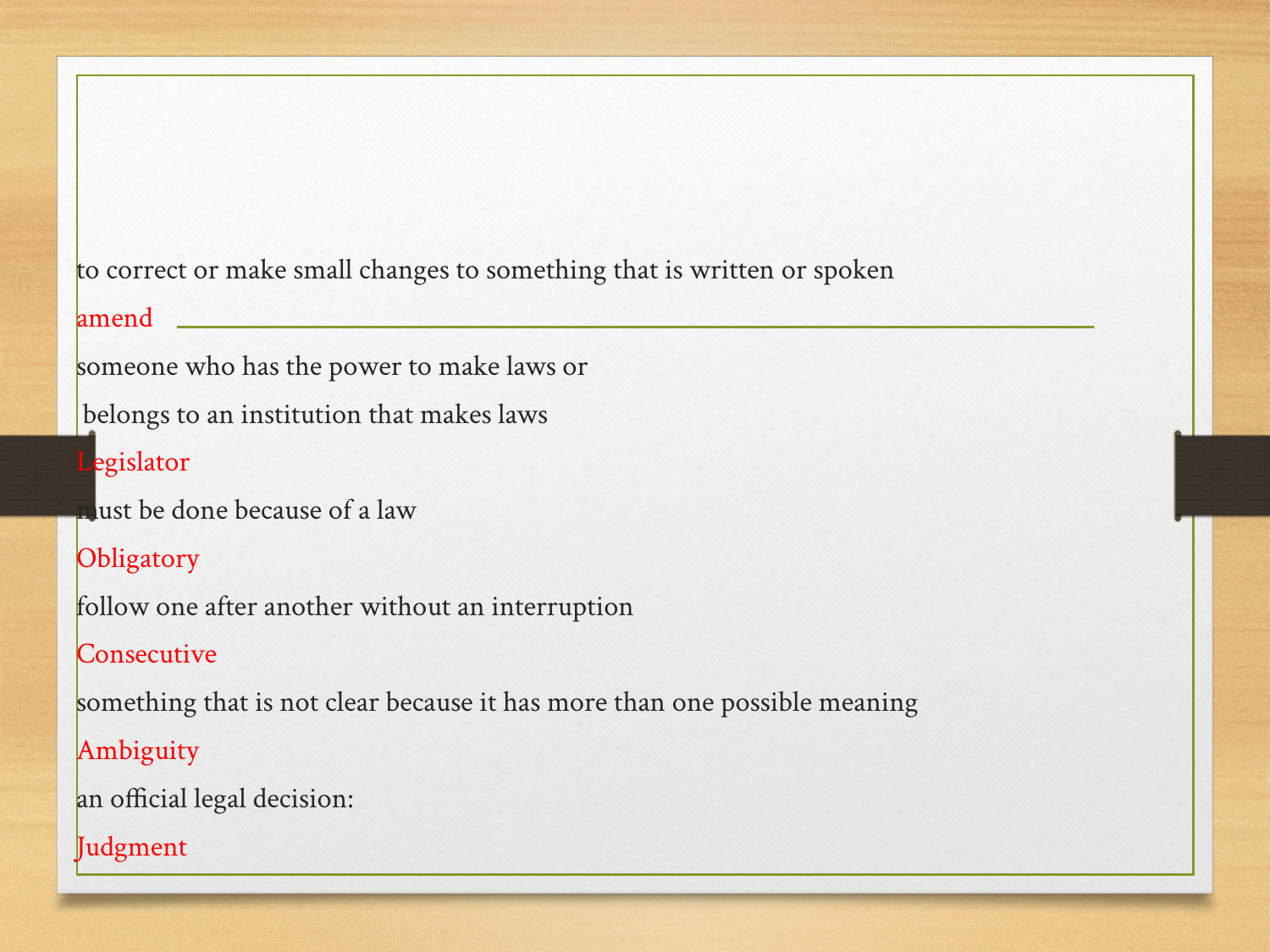

#
to correct or make small changes to something that is written or spoken
amend
someone who has the power to make laws or
 belongs to an institution that makes laws
Legislator
must be done because of a law
Obligatory
follow one after another without an interruption
Consecutive
something that is not clear because it has more than one possible meaning
Ambiguity
an official legal decision:
Judgment